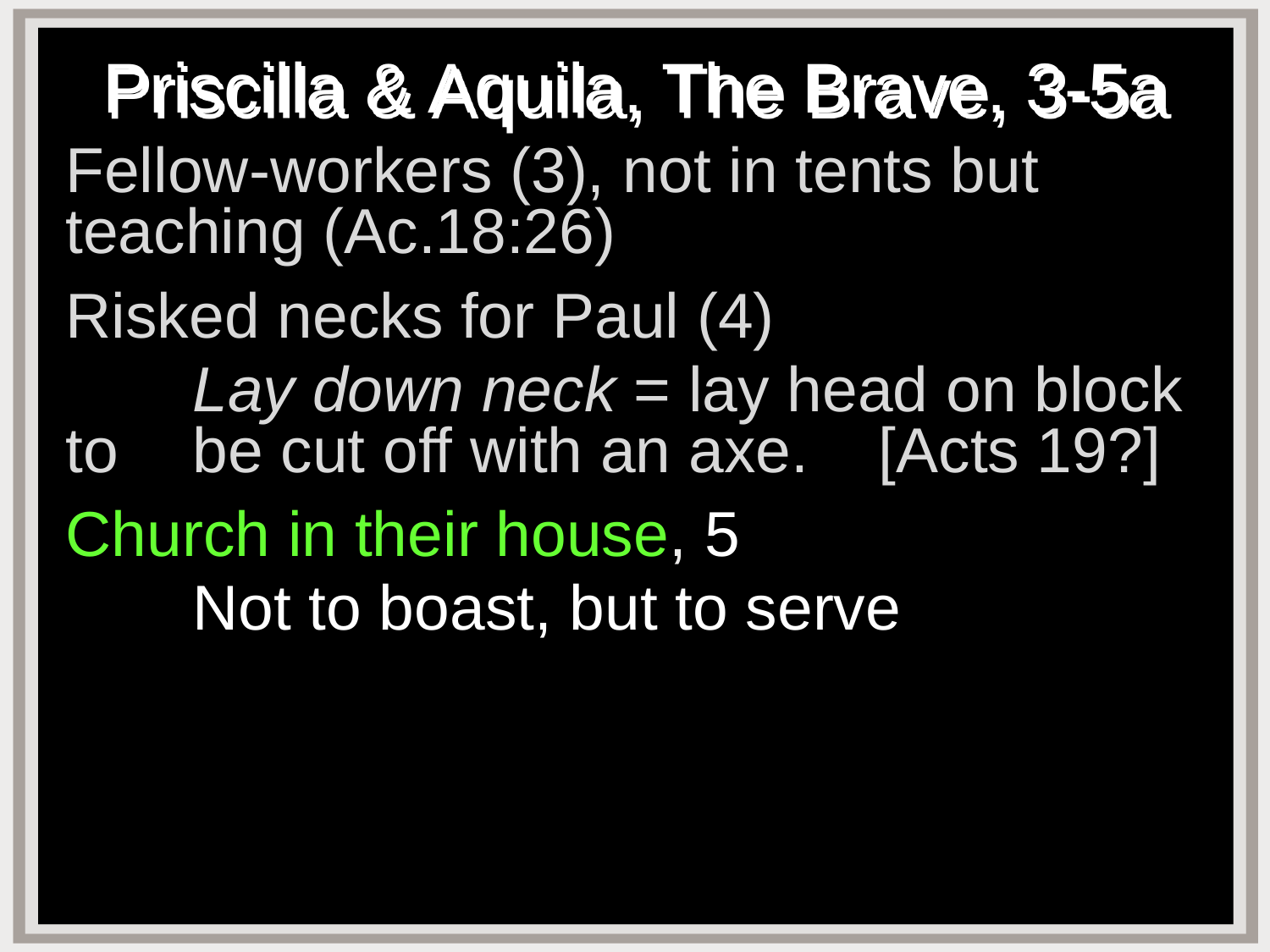

# Priscilla & Aquila, The Brave, 3-5a
Fellow-workers (3), not in tents but teaching (Ac.18:26)
Risked necks for Paul (4)
	Lay down neck = lay head on block to 	be cut off with an axe.    [Acts 19?]
Church in their house, 5
	Not to boast, but to serve